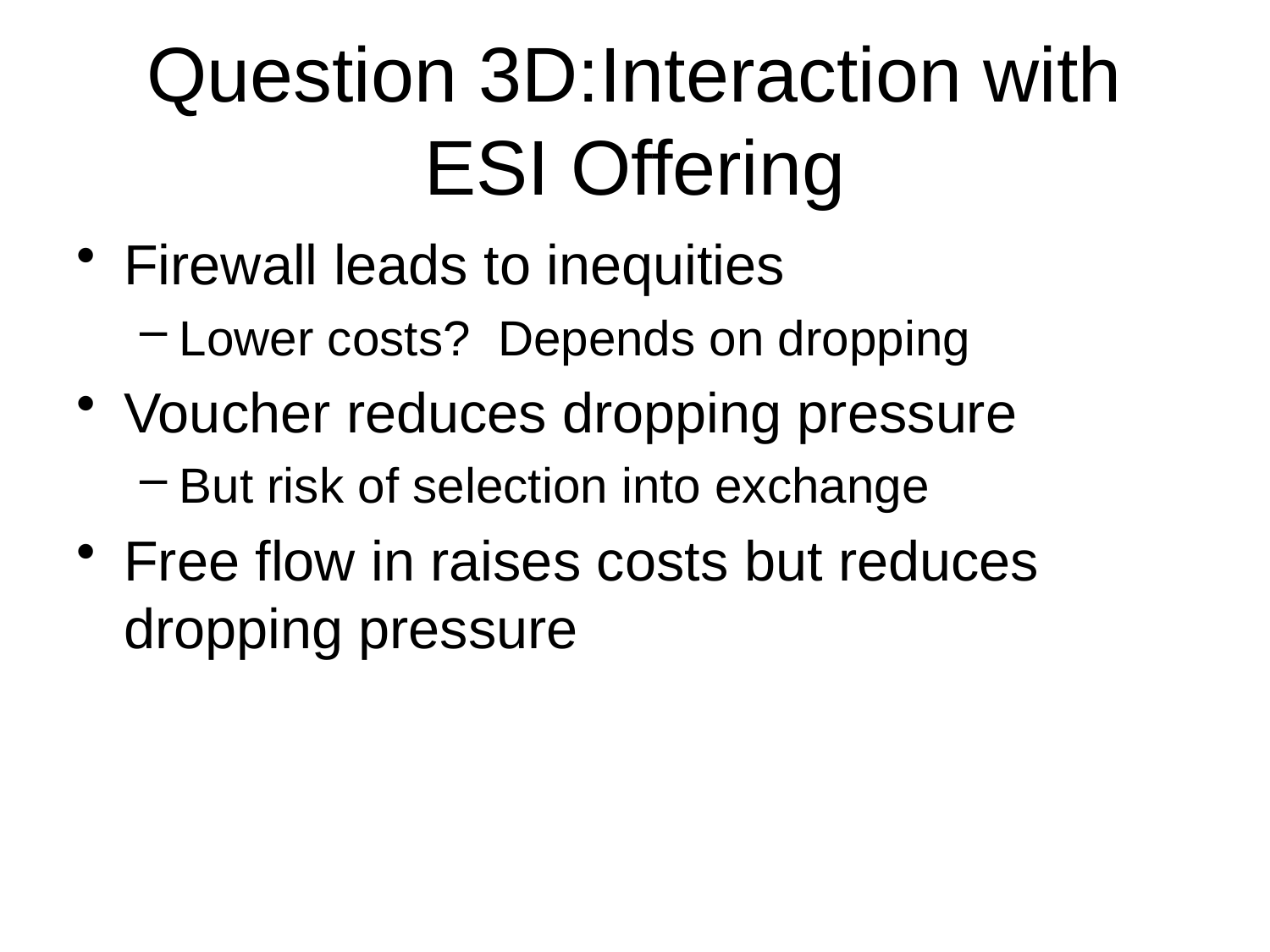

# Question 3D:Interaction with ESI Offering
Firewall leads to inequities
Lower costs?  Depends on dropping
Voucher reduces dropping pressure
But risk of selection into exchange
Free flow in raises costs but reduces dropping pressure